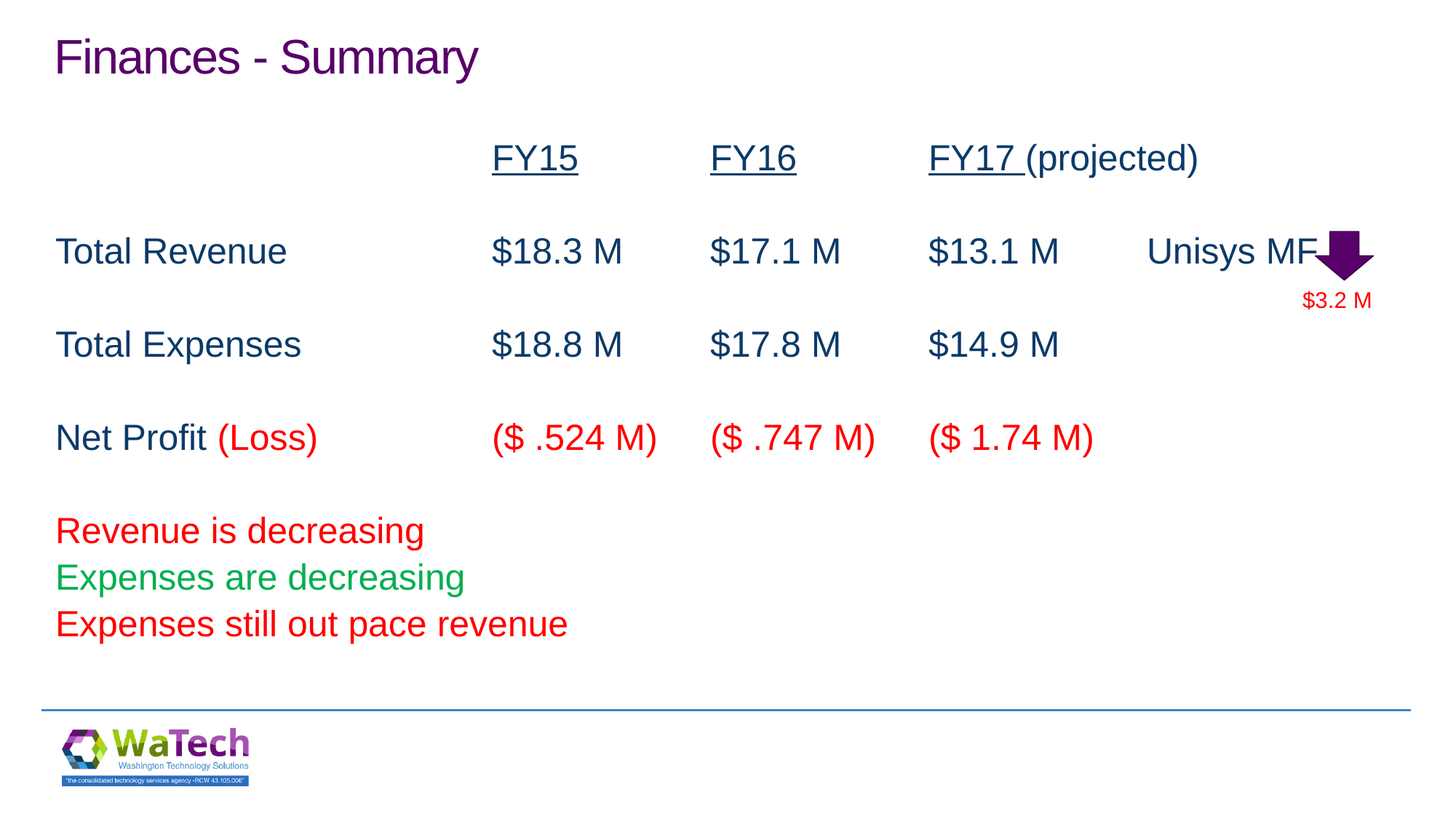

# Finances - Summary
				FY15		FY16		FY17 (projected)

Total Revenue		$18.3 M	$17.1 M	$13.1 M	Unisys MF

Total Expenses		$18.8 M	$17.8 M	$14.9 M

Net Profit (Loss)		($ .524 M)	($ .747 M)	($ 1.74 M)

Revenue is decreasing
Expenses are decreasing
Expenses still out pace revenue

$3.2 M